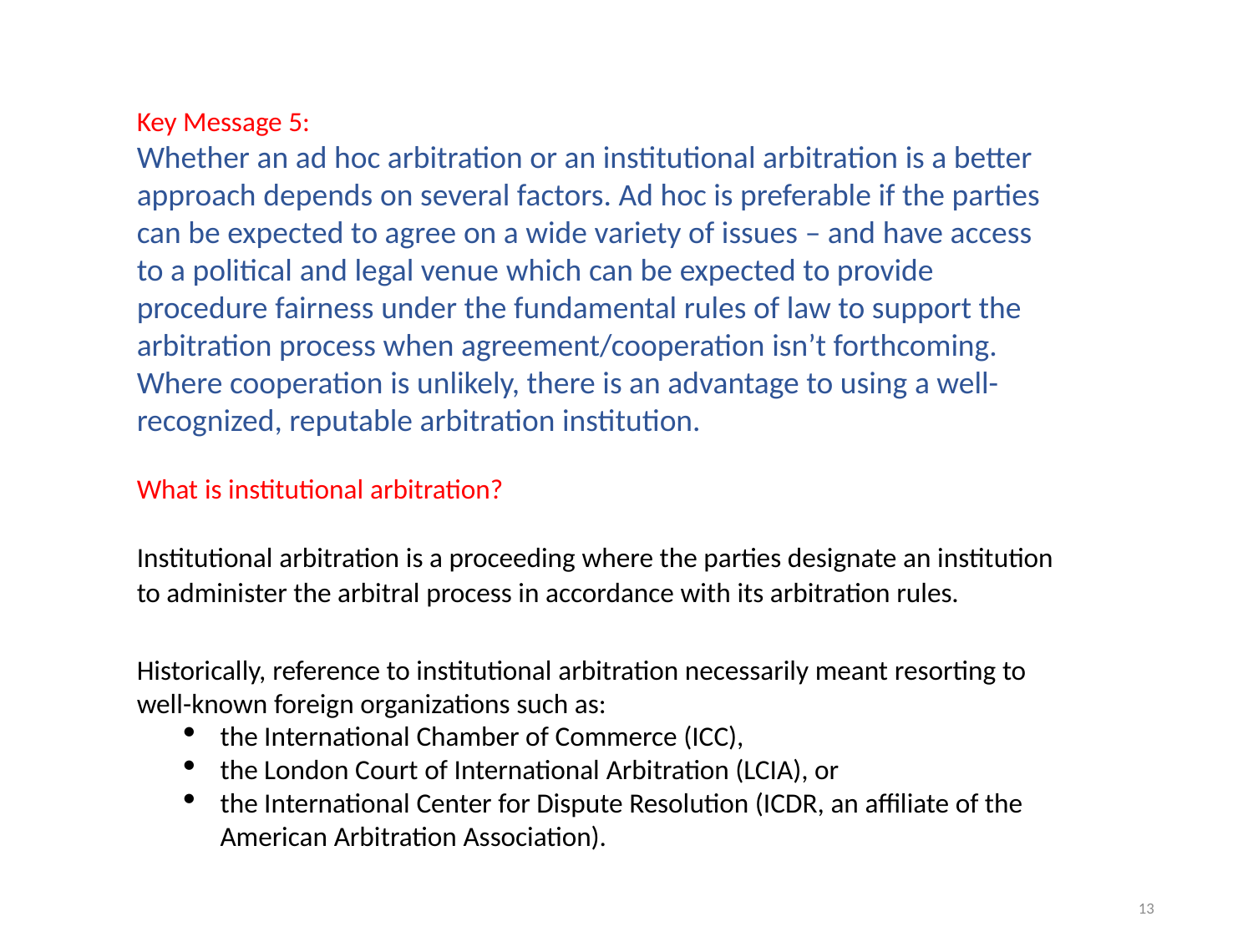

Key Message 5:
Whether an ad hoc arbitration or an institutional arbitration is a better approach depends on several factors. Ad hoc is preferable if the parties can be expected to agree on a wide variety of issues – and have access to a political and legal venue which can be expected to provide procedure fairness under the fundamental rules of law to support the arbitration process when agreement/cooperation isn’t forthcoming. Where cooperation is unlikely, there is an advantage to using a well-recognized, reputable arbitration institution.

What is institutional arbitration?

Institutional arbitration is a proceeding where the parties designate an institution to administer the arbitral process in accordance with its arbitration rules.

Historically, reference to institutional arbitration necessarily meant resorting to well-known foreign organizations such as:
the International Chamber of Commerce (ICC),
the London Court of International Arbitration (LCIA), or
the International Center for Dispute Resolution (ICDR, an affiliate of the American Arbitration Association).

13